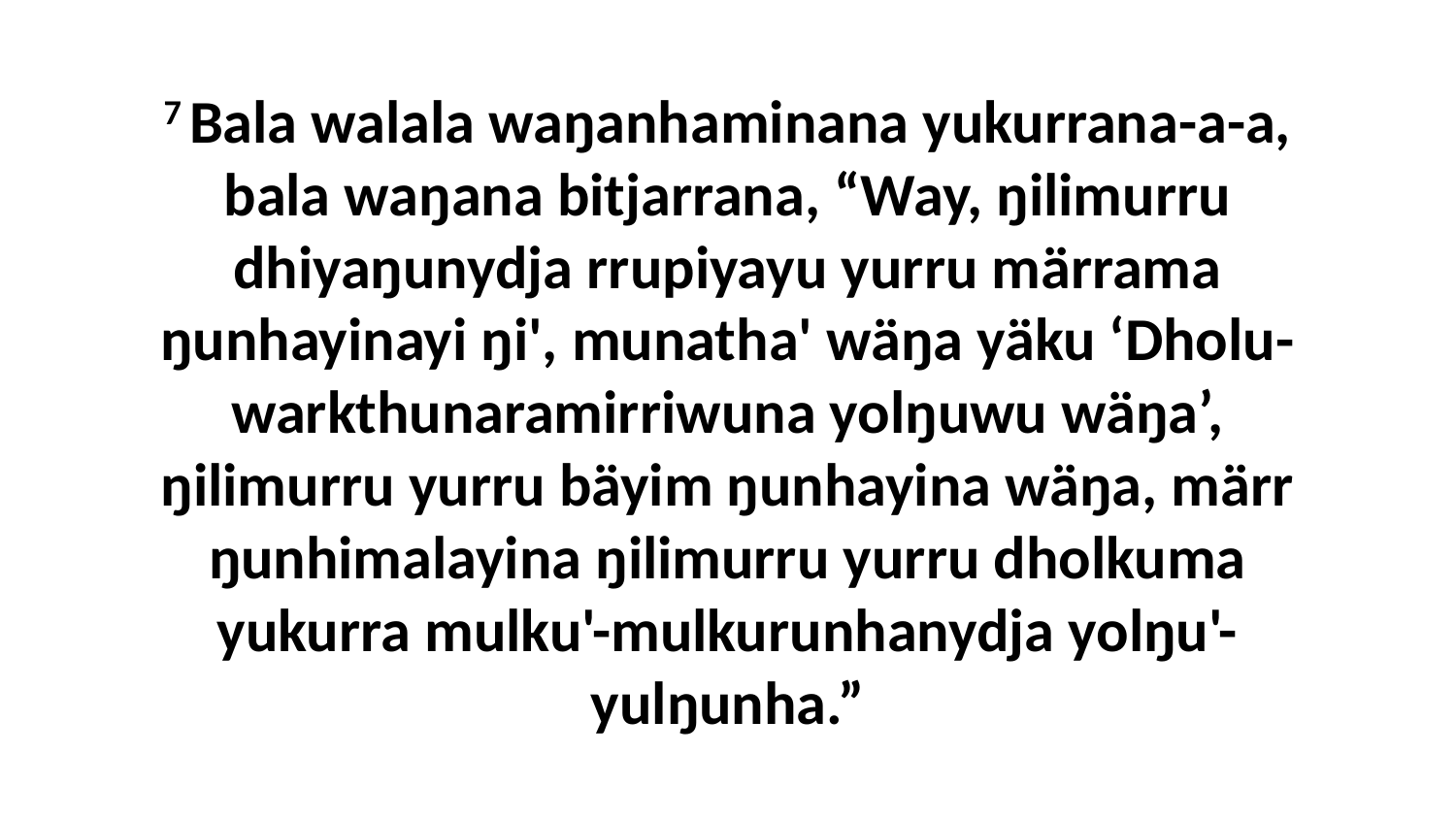

7 Bala walala waŋanhaminana yukurrana-a-a, bala waŋana bitjarrana, “Way, ŋilimurru dhiyaŋunydja rrupiyayu yurru märrama ŋunhayinayi ŋi', munatha' wäŋa yäku ‘Dholu-warkthunaramirriwuna yolŋuwu wäŋa’, ŋilimurru yurru bäyim ŋunhayina wäŋa, märr ŋunhimalayina ŋilimurru yurru dholkuma yukurra mulku'-mulkurunhanydja yolŋu'-yulŋunha.”